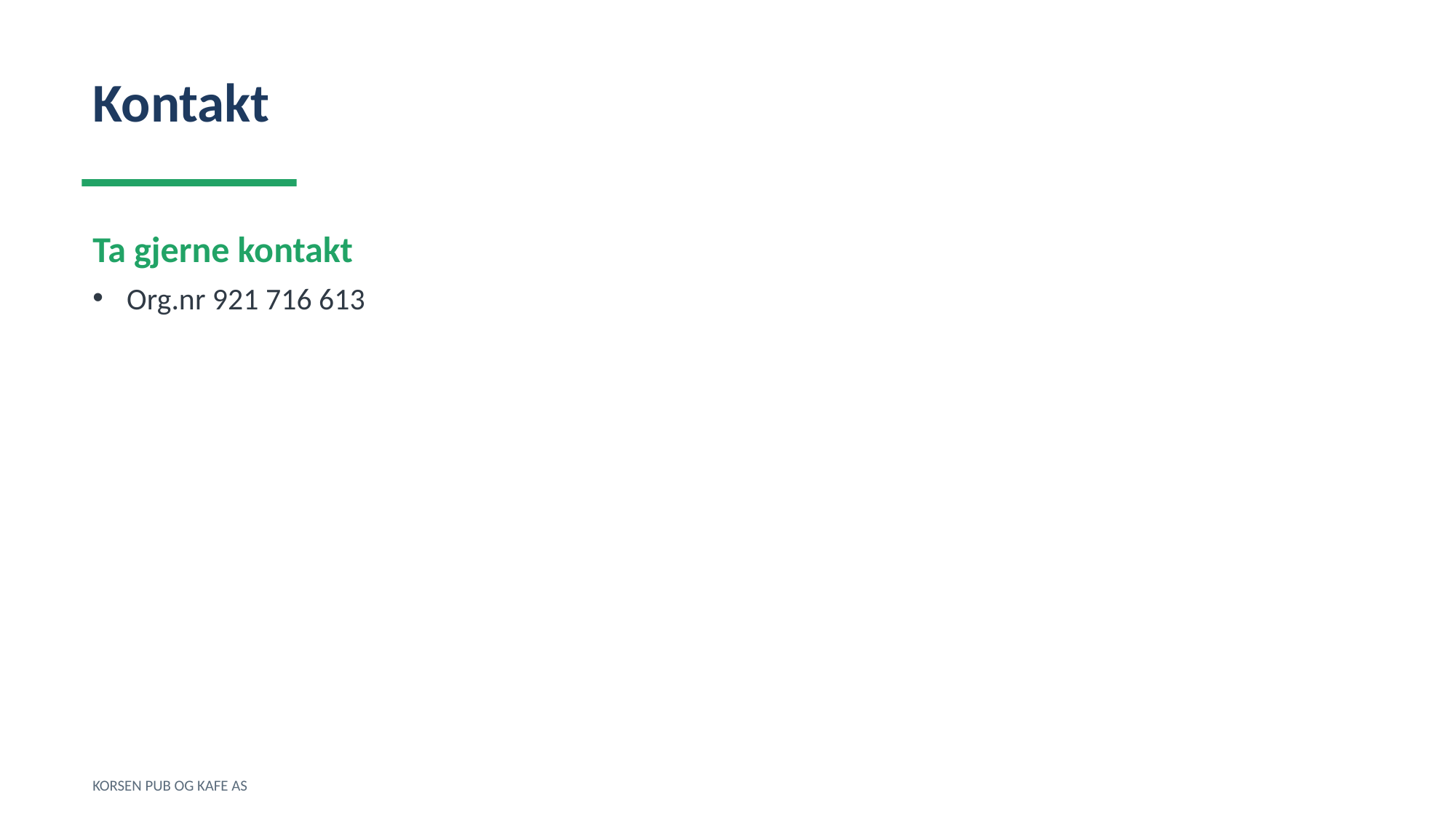

Kontakt

Ta gjerne kontakt
Org.nr 921 716 613
KORSEN PUB OG KAFE AS